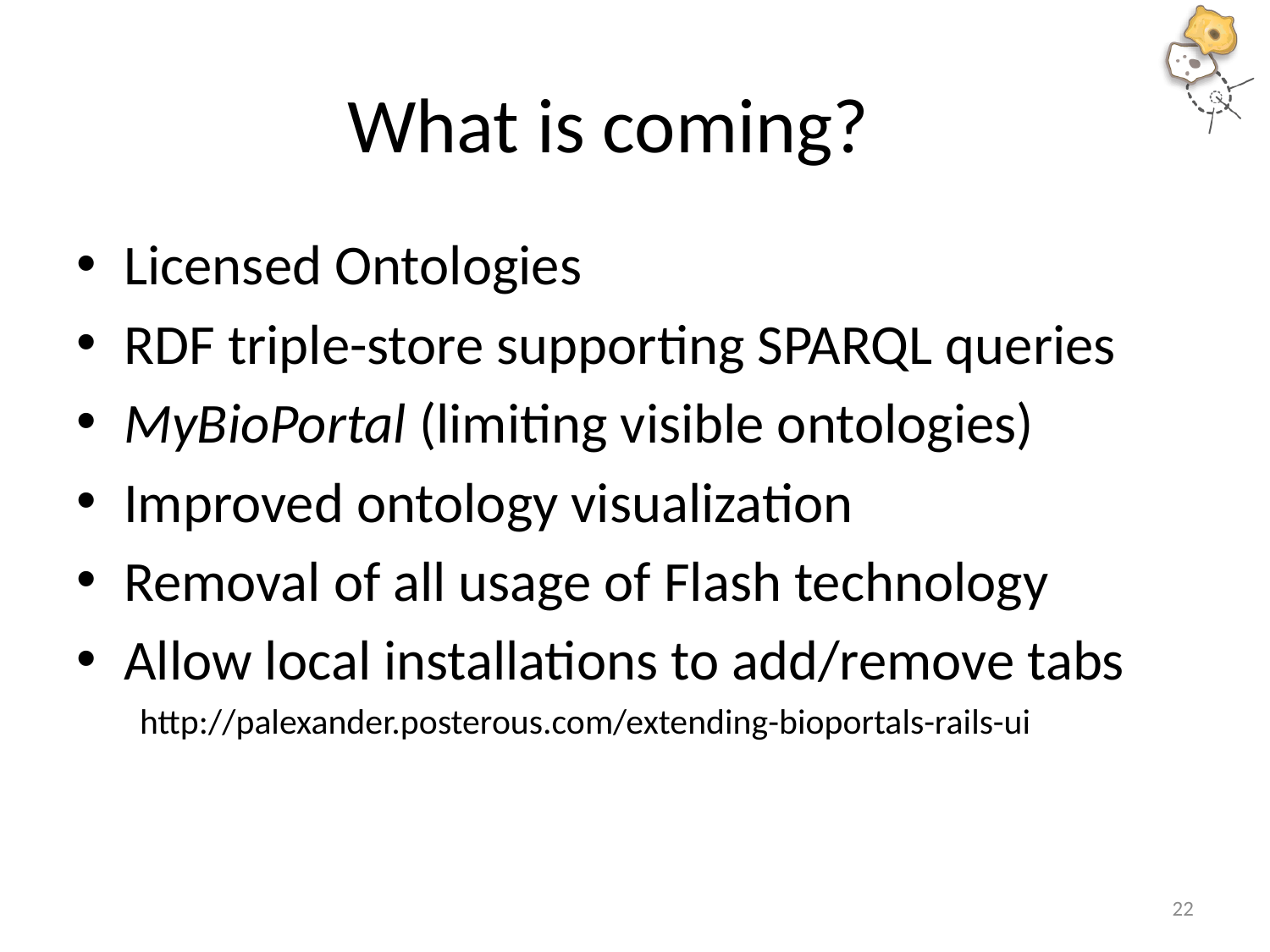

# What is coming?
Licensed Ontologies
RDF triple-store supporting SPARQL queries
MyBioPortal (limiting visible ontologies)
Improved ontology visualization
Removal of all usage of Flash technology
Allow local installations to add/remove tabs
http://palexander.posterous.com/extending-bioportals-rails-ui
22